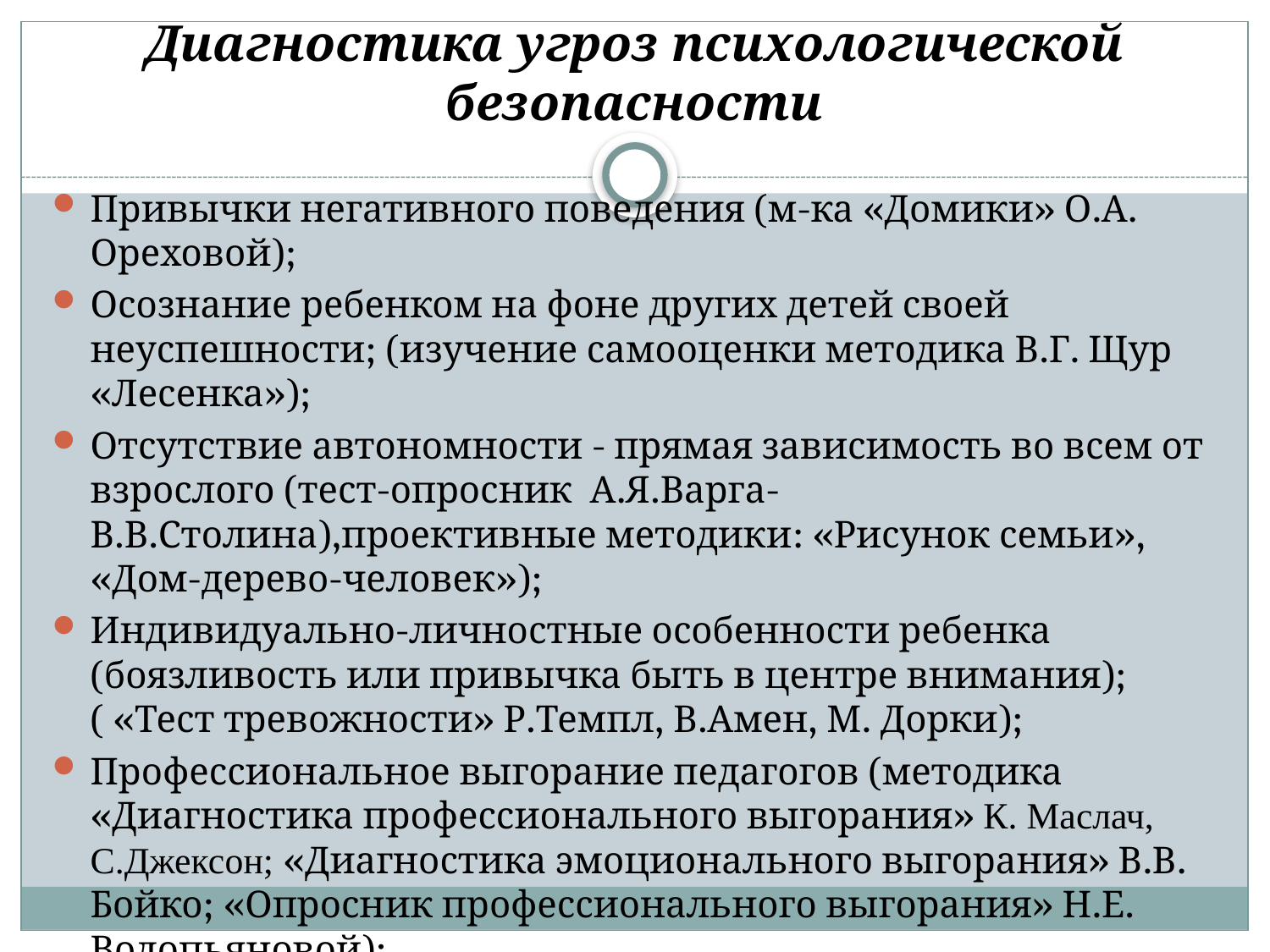

# Диагностика угроз психологической безопасности
Привычки негативного поведения (м-ка «Домики» О.А. Ореховой);
Осознание ребенком на фоне других детей своей неуспешности; (изучение самооценки методика В.Г. Щур «Лесенка»);
Отсутствие автономности - прямая зависимость во всем от взрослого (тест-опросник  А.Я.Варга-В.В.Столина),проективные методики: «Рисунок семьи», «Дом-дерево-человек»);
Индивидуально-личностные особенности ребенка (боязливость или привычка быть в центре внимания);( «Тест тревожности» Р.Темпл, В.Амен, М. Дорки);
Профессиональное выгорание педагогов (методика «Диагностика профессионального выгорания» К. Маслач, С.Джексон; «Диагностика эмоционального выгорания» В.В. Бойко; «Опросник профессионального выгорания» Н.Е. Водопьяновой);